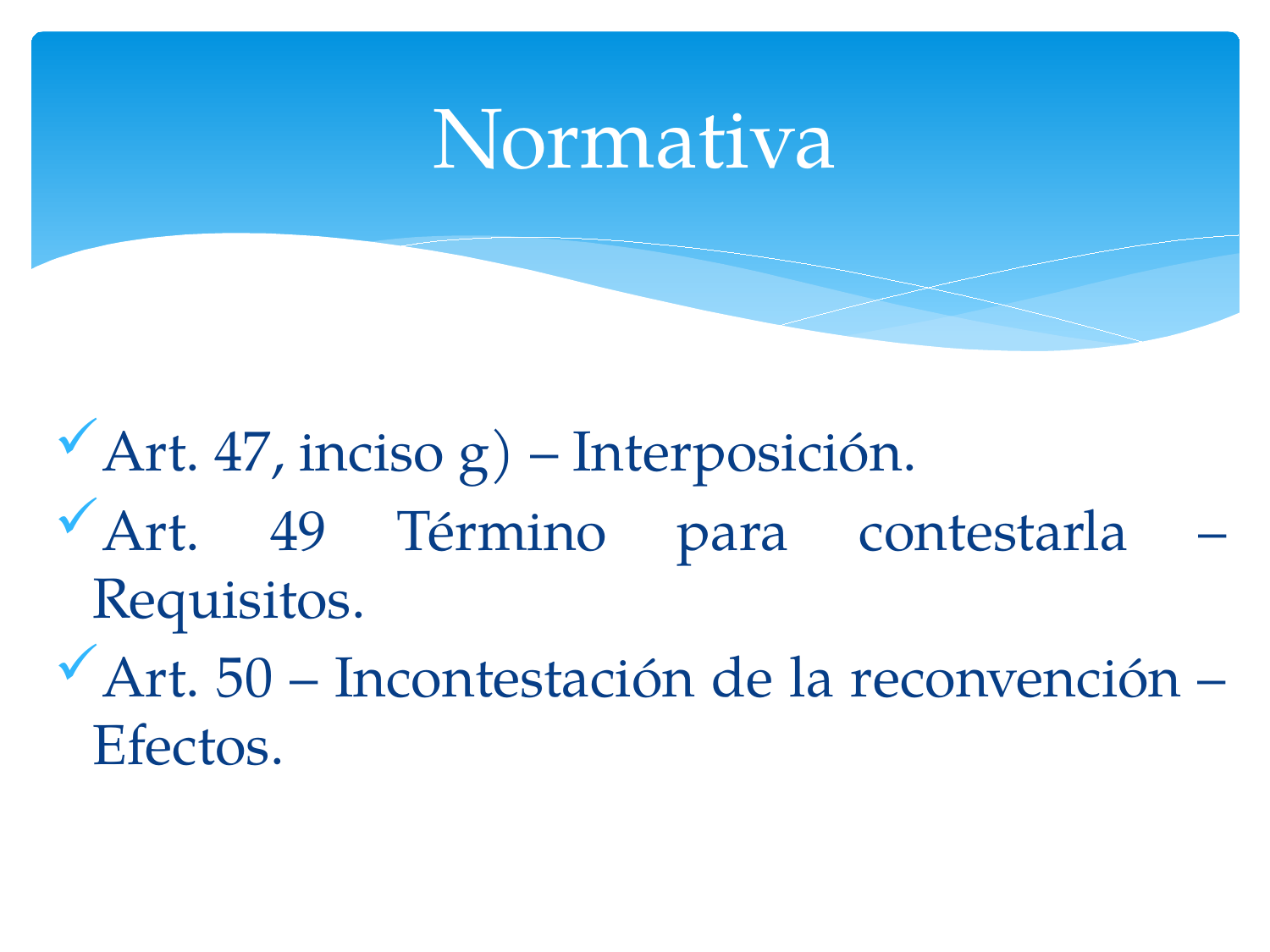

# Normativa

Art. 47, inciso g) – Interposición.
Art. 49 Término para contestarla – Requisitos.
Art. 50 – Incontestación de la reconvención – Efectos.